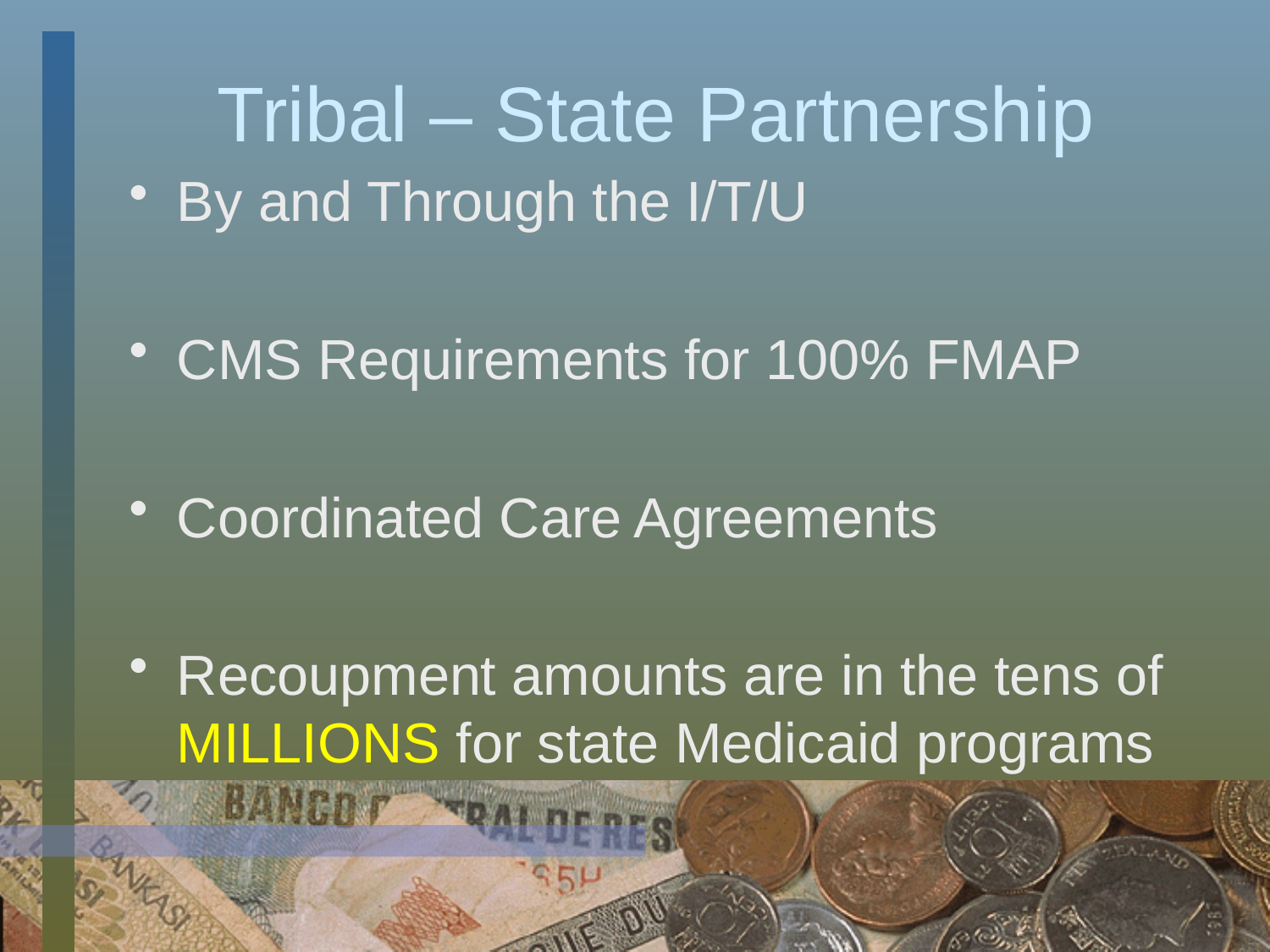

# Tribal – State Partnership
By and Through the I/T/U

CMS Requirements for 100% FMAP

Coordinated Care Agreements

Recoupment amounts are in the tens of MILLIONS for state Medicaid programs